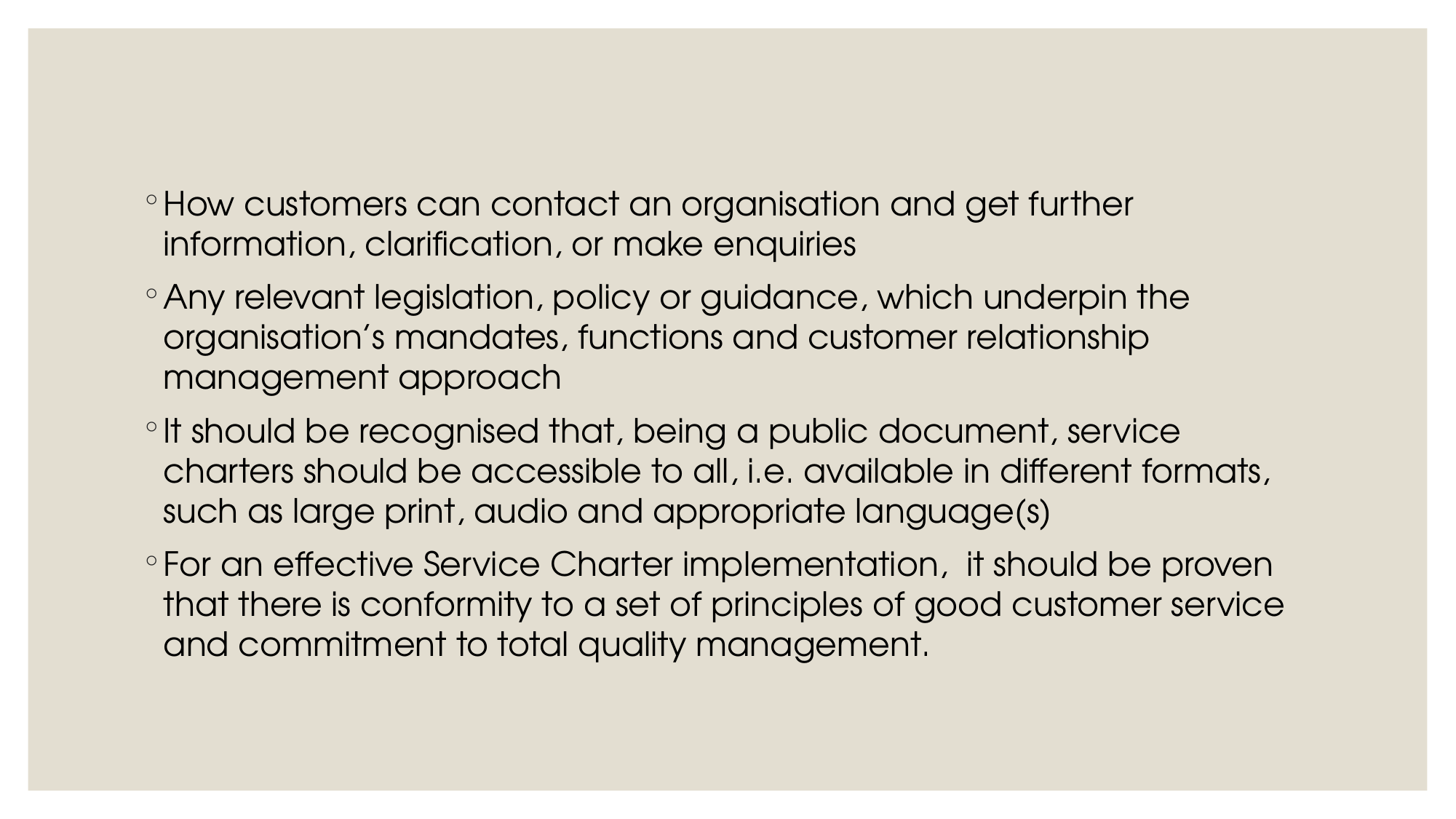

How customers can contact an organisation and get further information, clarification, or make enquiries
Any relevant legislation, policy or guidance, which underpin the organisation’s mandates, functions and customer relationship management approach
It should be recognised that, being a public document, service charters should be accessible to all, i.e. available in different formats, such as large print, audio and appropriate language(s)
For an effective Service Charter implementation,  it should be proven that there is conformity to a set of principles of good customer service and commitment to total quality management.